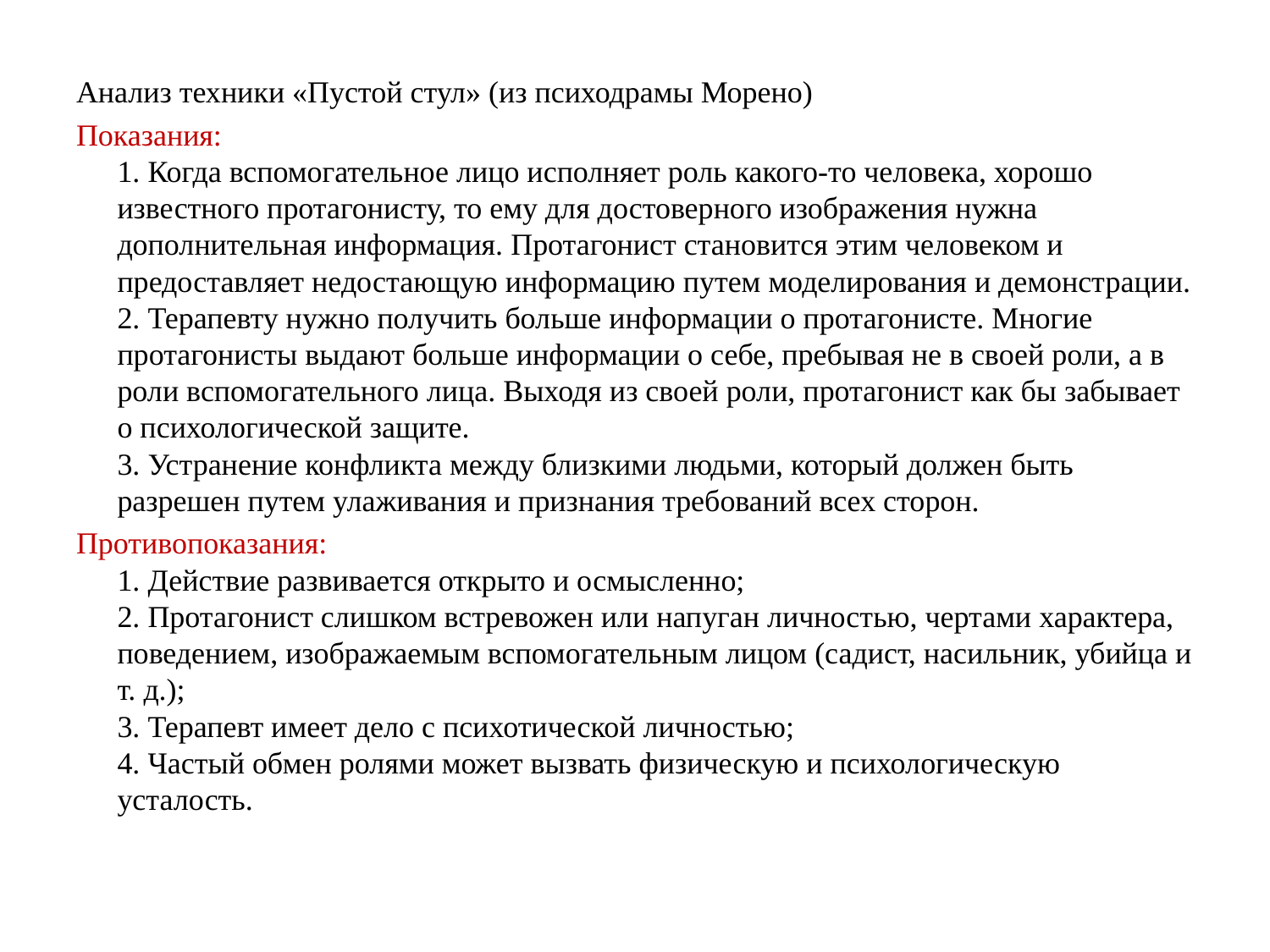

Анализ техники «Пустой стул» (из психодрамы Морено)
Показания:
1. Когда вспомогательное лицо исполняет роль какого-то человека, хорошо известного протагонисту, то ему для достоверного изображения нужна дополнительная информация. Протагонист становится этим человеком и предоставляет недостающую информацию путем моделирования и демонстрации.
2. Терапевту нужно получить больше информации о протагонисте. Многие протагонисты выдают больше информации о себе, пребывая не в своей роли, а в роли вспомогательного лица. Выходя из своей роли, протагонист как бы забывает о психологической защите.
3. Устранение конфликта между близкими людьми, который должен быть разрешен путем улаживания и признания требований всех сторон.
Противопоказания:
1. Действие развивается открыто и осмысленно;
2. Протагонист слишком встревожен или напуган личностью, чертами характера, поведением, изображаемым вспомогательным лицом (садист, насильник, убийца и т. д.);
3. Терапевт имеет дело с психотической личностью;
4. Частый обмен ролями может вызвать физическую и психологическую усталость.